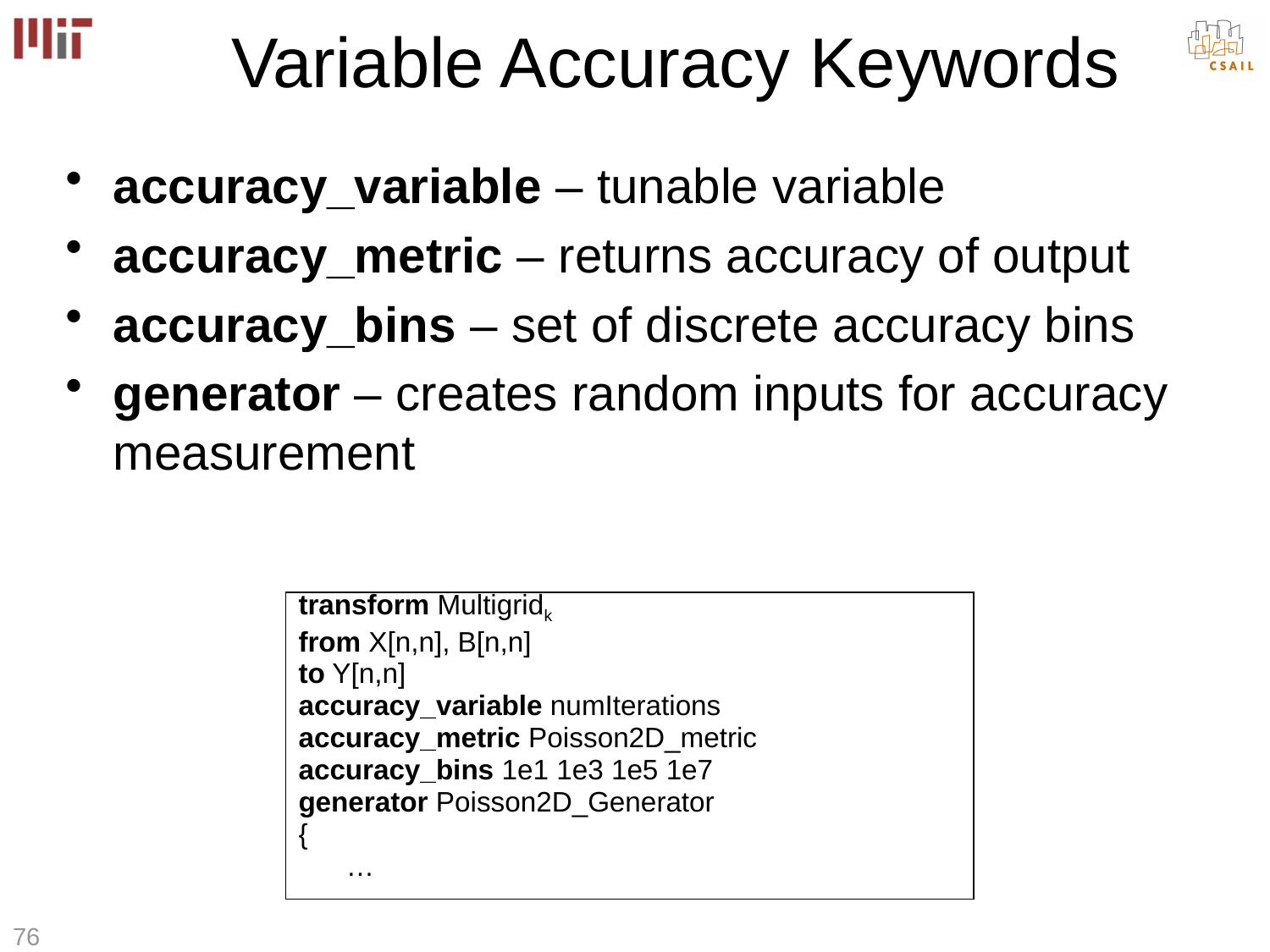

# Variable Accuracy Keywords
accuracy_variable – tunable variable
accuracy_metric – returns accuracy of output
accuracy_bins – set of discrete accuracy bins
generator – creates random inputs for accuracy measurement
transform Multigridk
from X[n,n], B[n,n]
to Y[n,n]
accuracy_variable numIterations
accuracy_metric Poisson2D_metric
accuracy_bins 1e1 1e3 1e5 1e7
generator Poisson2D_Generator
{
	…
76